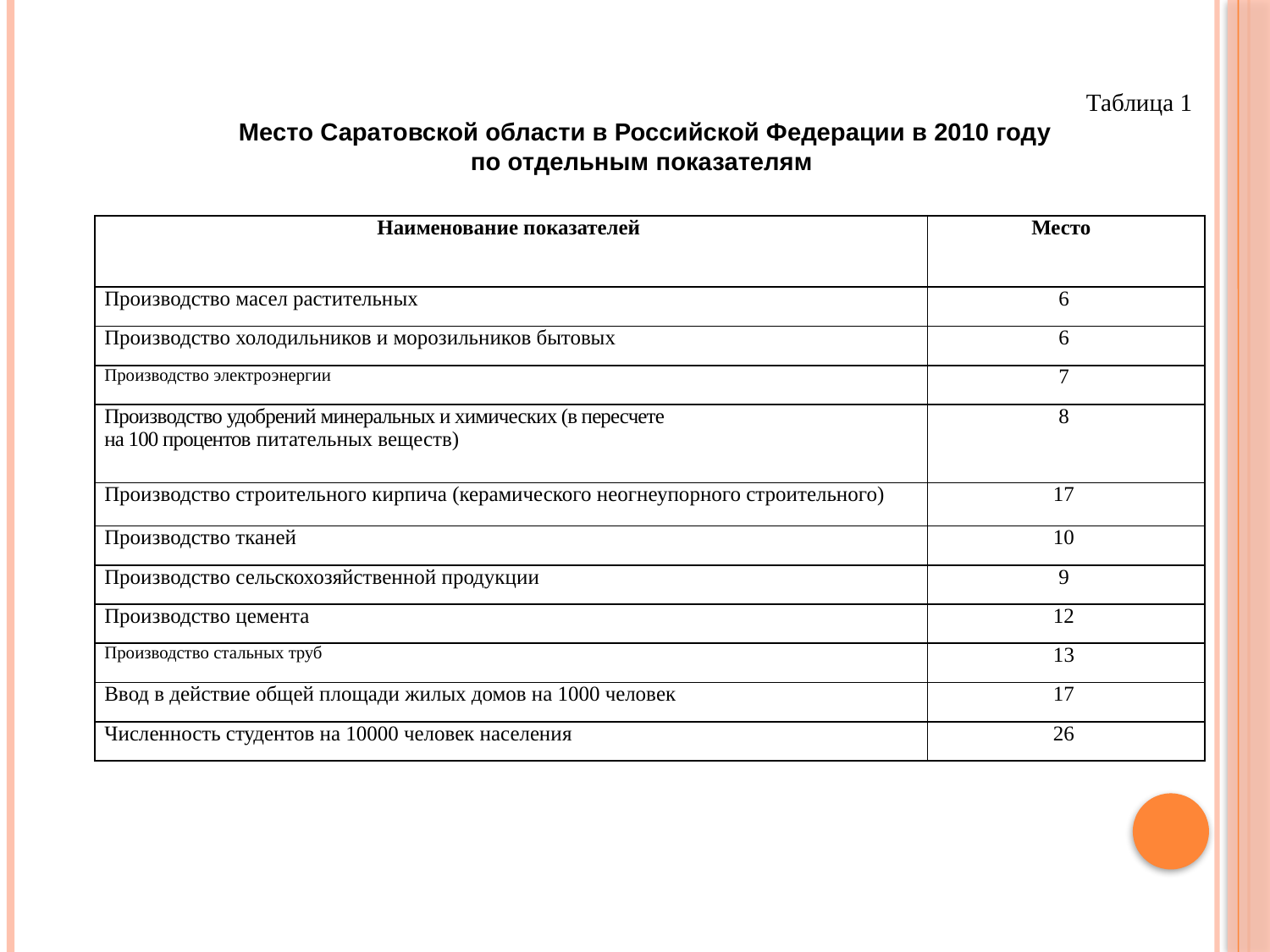

Таблица 1
Место Саратовской области в Российской Федерации в 2010 году
по отдельным показателям
| Наименование показателей | Место |
| --- | --- |
| Производство масел растительных | 6 |
| Производство холодильников и морозильников бытовых | 6 |
| Производство электроэнергии | 7 |
| Производство удобрений минеральных и химических (в пересчете на 100 процентов питательных веществ) | 8 |
| Производство строительного кирпича (керамического неогнеупорного строительного) | 17 |
| Производство тканей | 10 |
| Производство сельскохозяйственной продукции | 9 |
| Производство цемента | 12 |
| Производство стальных труб | 13 |
| Ввод в действие общей площади жилых домов на 1000 человек | 17 |
| Численность студентов на 10000 человек населения | 26 |